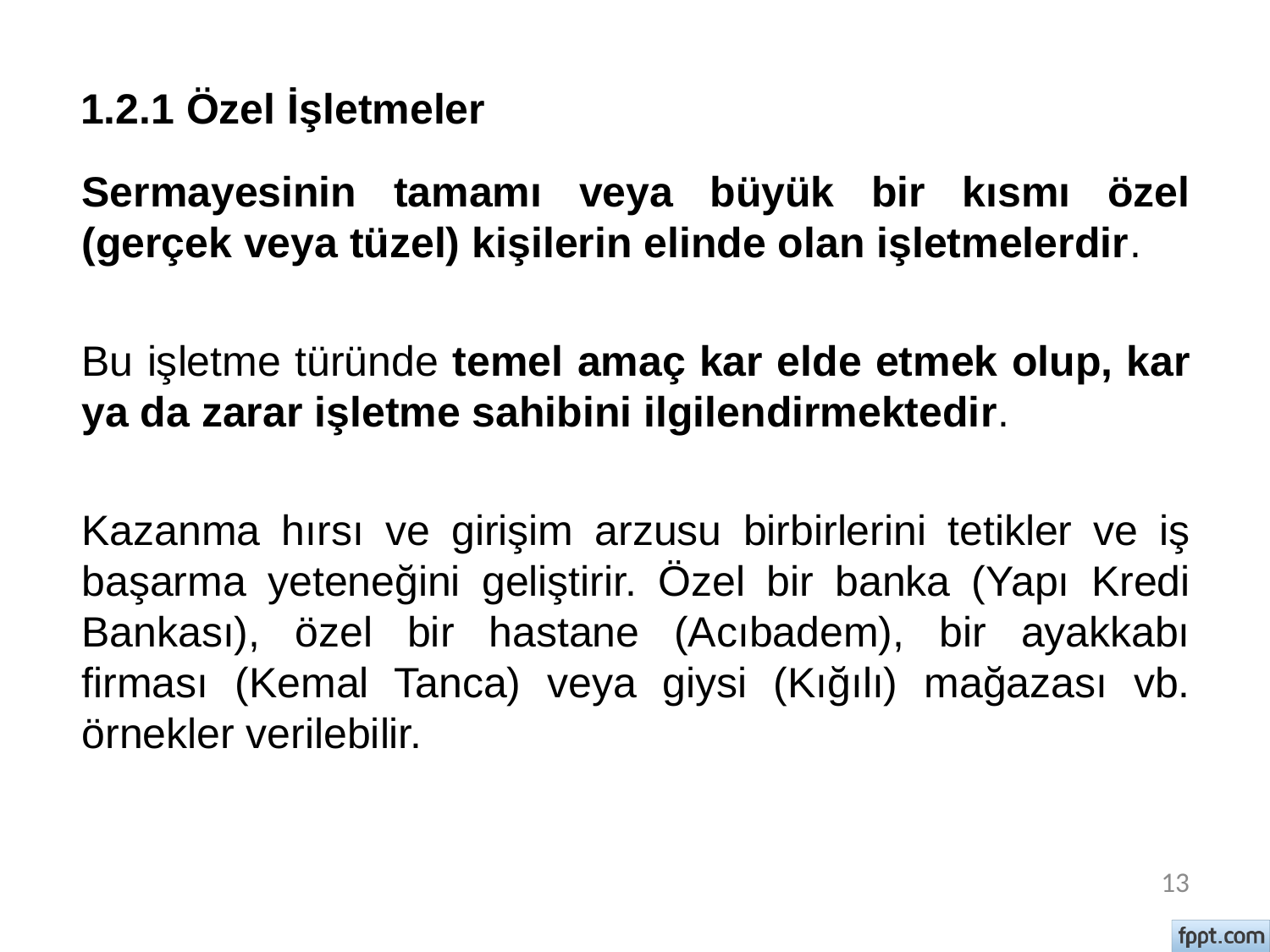

# 1.2.1 Özel İşletmeler
Sermayesinin tamamı veya büyük bir kısmı özel (gerçek veya tüzel) kişilerin elinde olan işletmelerdir.

Bu işletme türünde temel amaç kar elde etmek olup, kar ya da zarar işletme sahibini ilgilendirmektedir.

Kazanma hırsı ve girişim arzusu birbirlerini tetikler ve iş başarma yeteneğini geliştirir. Özel bir banka (Yapı Kredi Bankası), özel bir hastane (Acıbadem), bir ayakkabı firması (Kemal Tanca) veya giysi (Kığılı) mağazası vb. örnekler verilebilir.

13